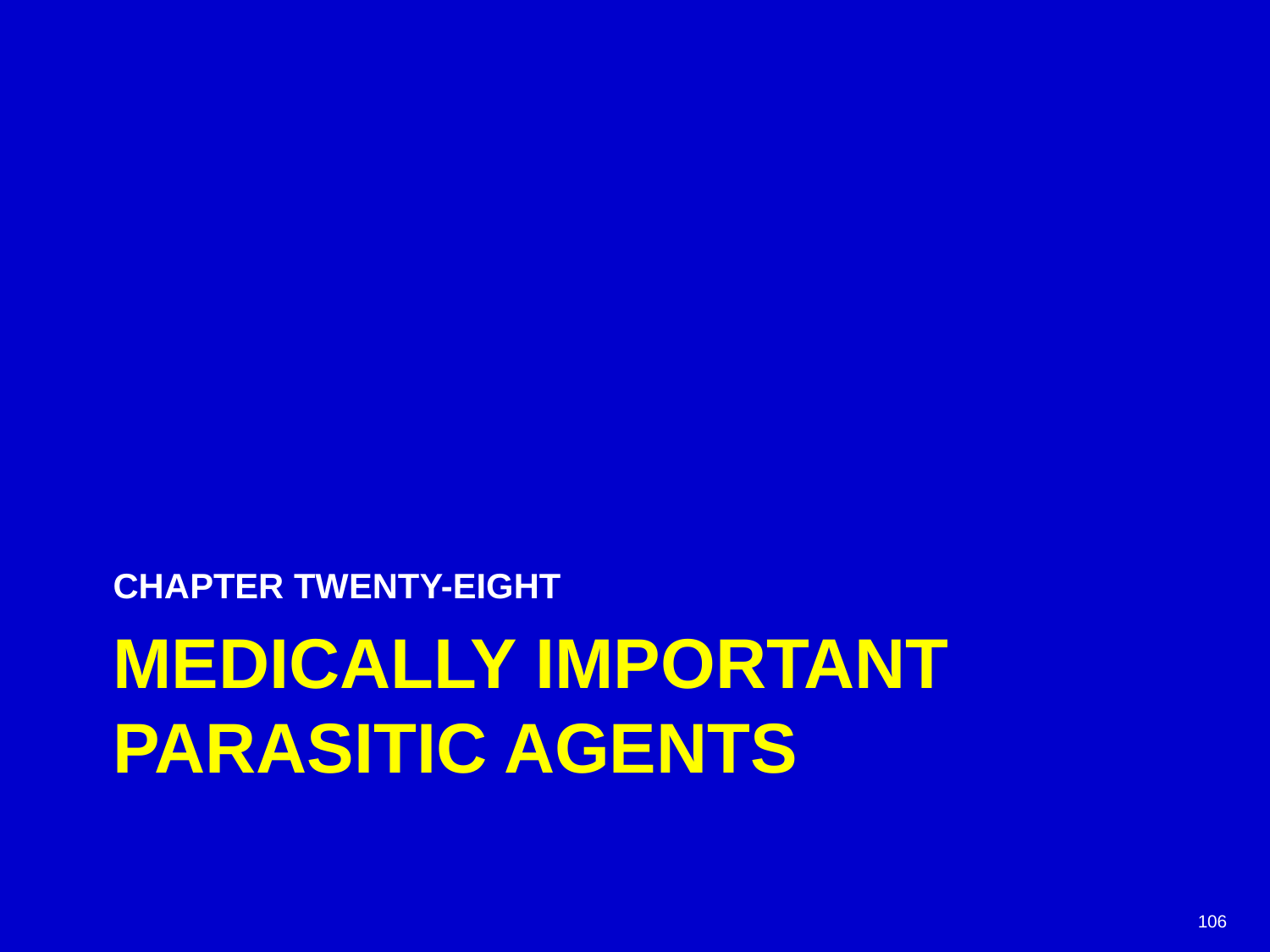

CHAPTER TWENTY-EIGHT
# MEDICALLY IMPORTANT PARASITIC AGENTS